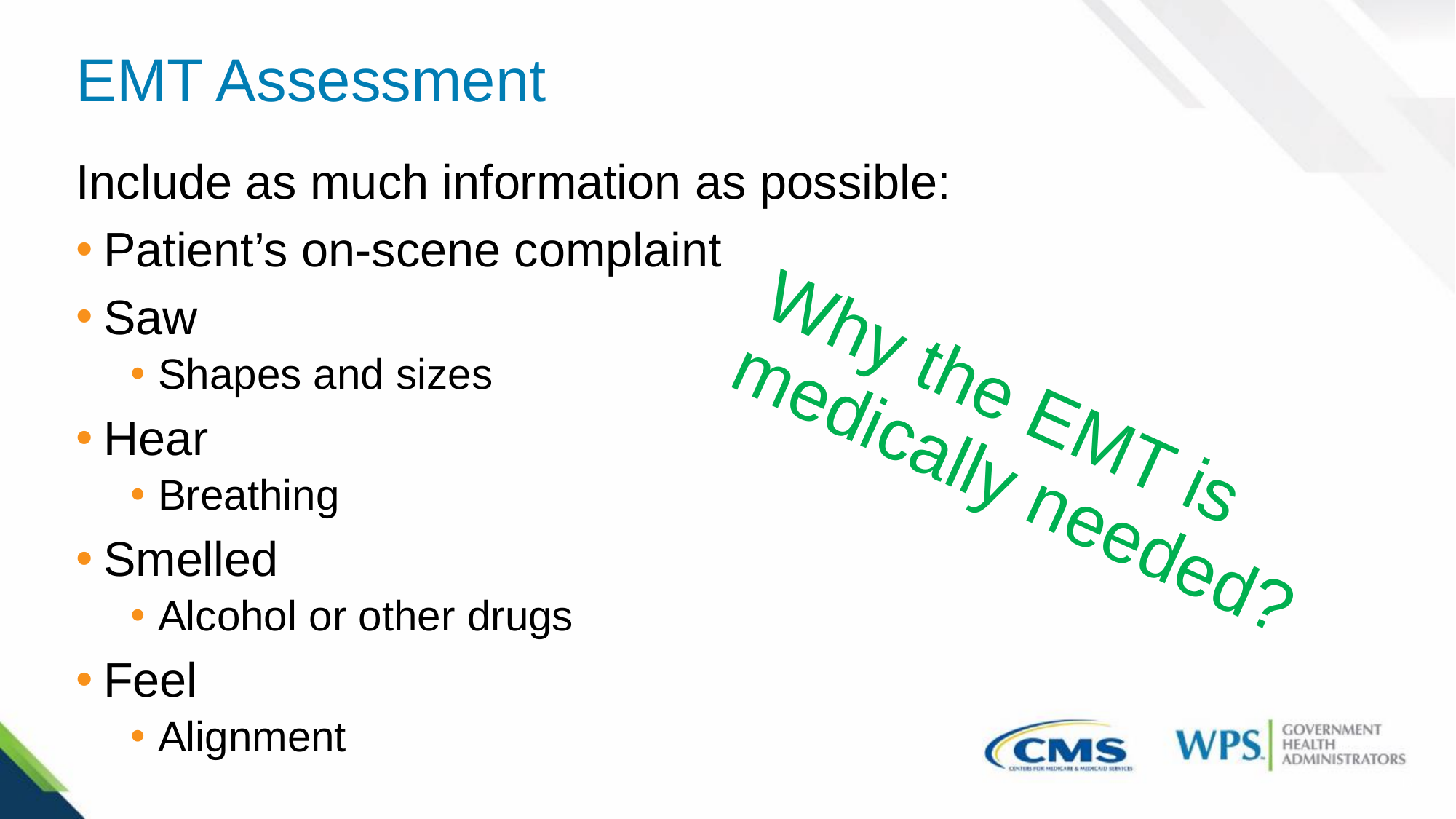

# EMT Assessment
Include as much information as possible:
Patient’s on-scene complaint
Saw
Shapes and sizes
Hear
Breathing
Smelled
Alcohol or other drugs
Feel
Alignment
Why the EMT is medically needed?